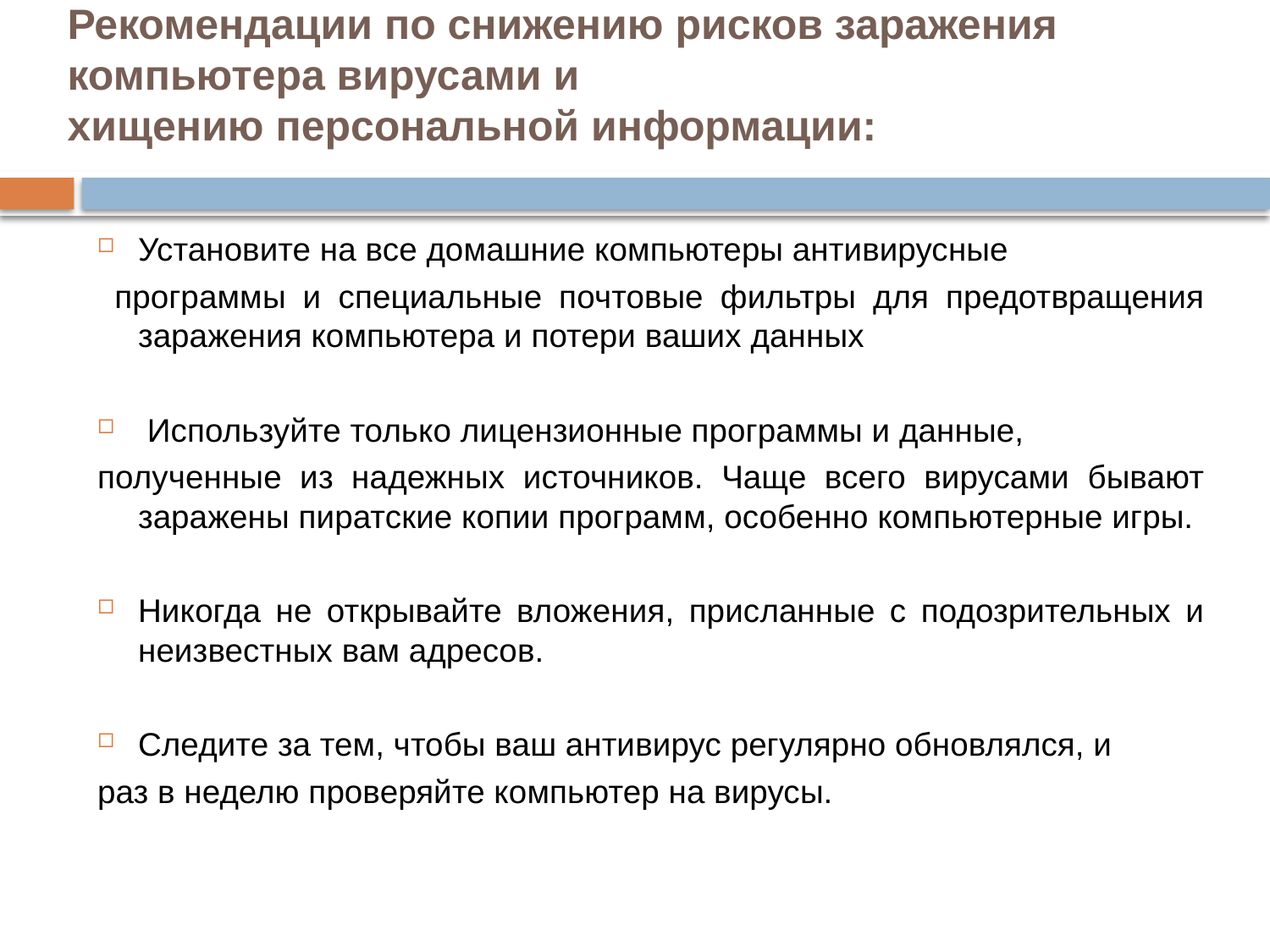

# Рекомендации по снижению рисков заражения компьютера вирусами и хищению персональной информации:
Установите на все домашние компьютеры антивирусные
 программы и специальные почтовые фильтры для предотвращения заражения компьютера и потери ваших данных

 Используйте только лицензионные программы и данные,
полученные из надежных источников. Чаще всего вирусами бывают заражены пиратские копии программ, особенно компьютерные игры.

Никогда не открывайте вложения, присланные с подозрительных и неизвестных вам адресов.

Следите за тем, чтобы ваш антивирус регулярно обновлялся, и
раз в неделю проверяйте компьютер на вирусы.